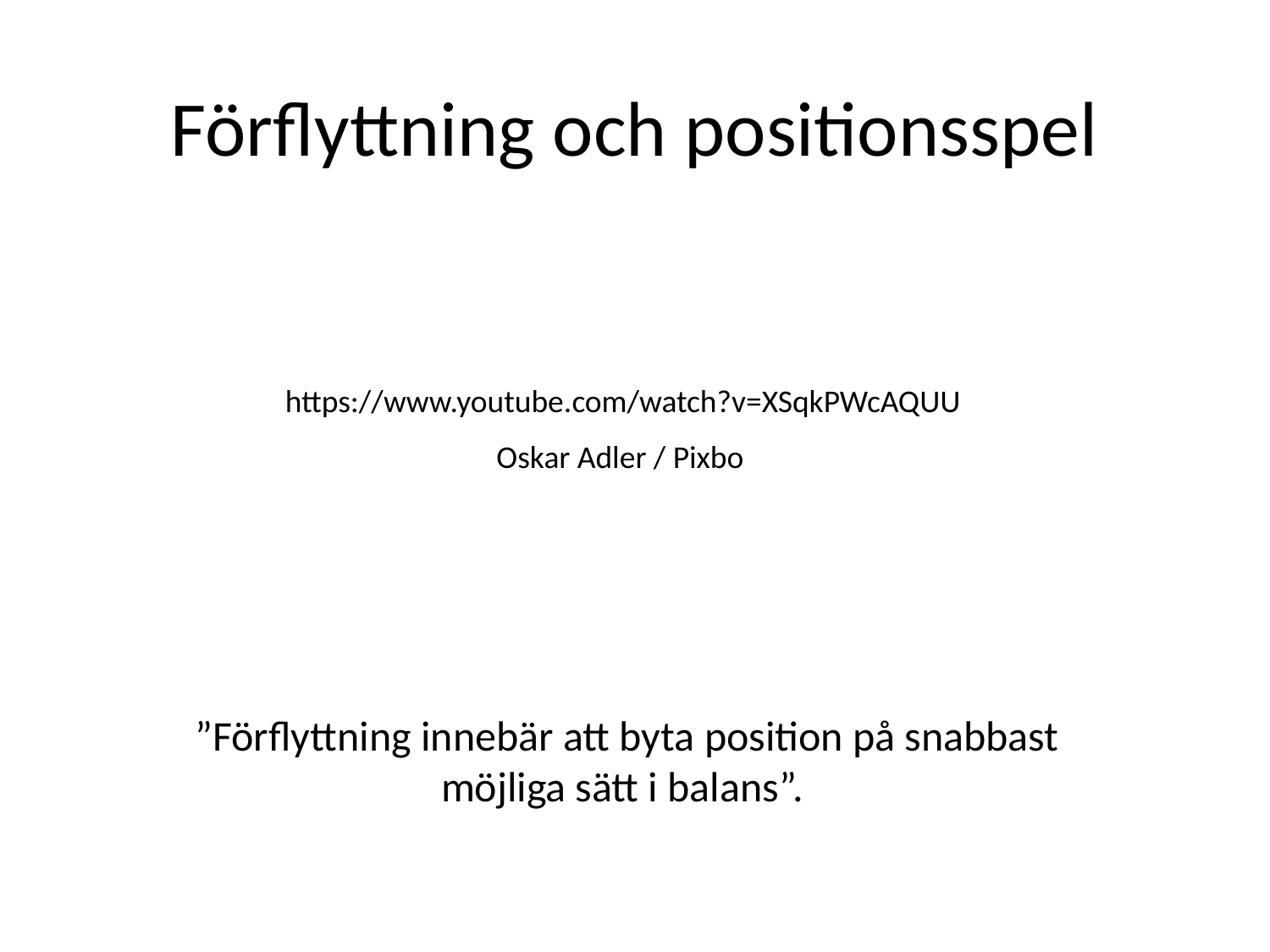

# Förflyttning och positionsspel
https://www.youtube.com/watch?v=XSqkPWcAQUU
Oskar Adler / Pixbo
”Förflyttning innebär att byta position på snabbast möjliga sätt i balans”.